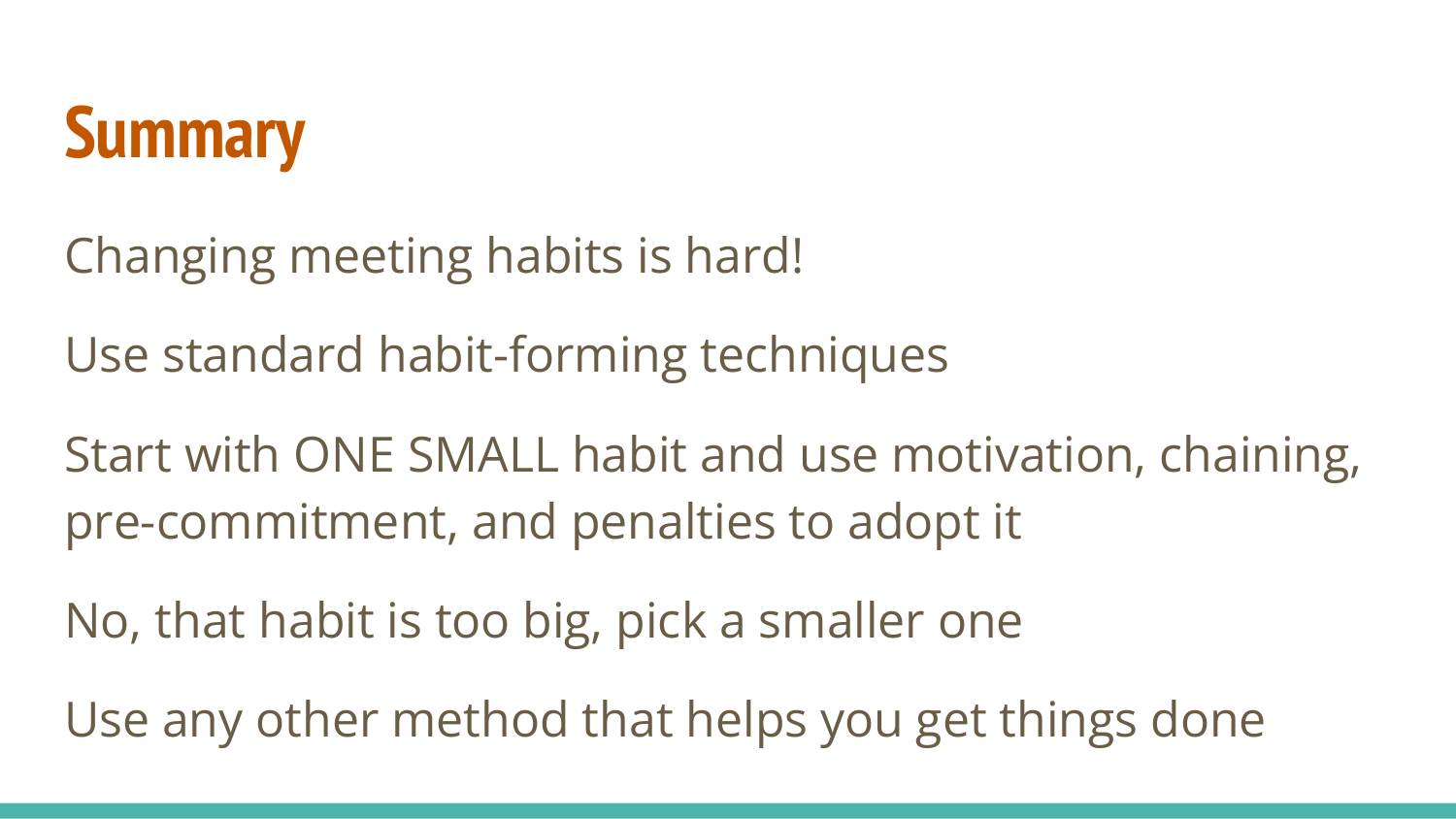

# Summary
Changing meeting habits is hard!
Use standard habit-forming techniques
Start with ONE SMALL habit and use motivation, chaining, pre-commitment, and penalties to adopt it
No, that habit is too big, pick a smaller one
Use any other method that helps you get things done